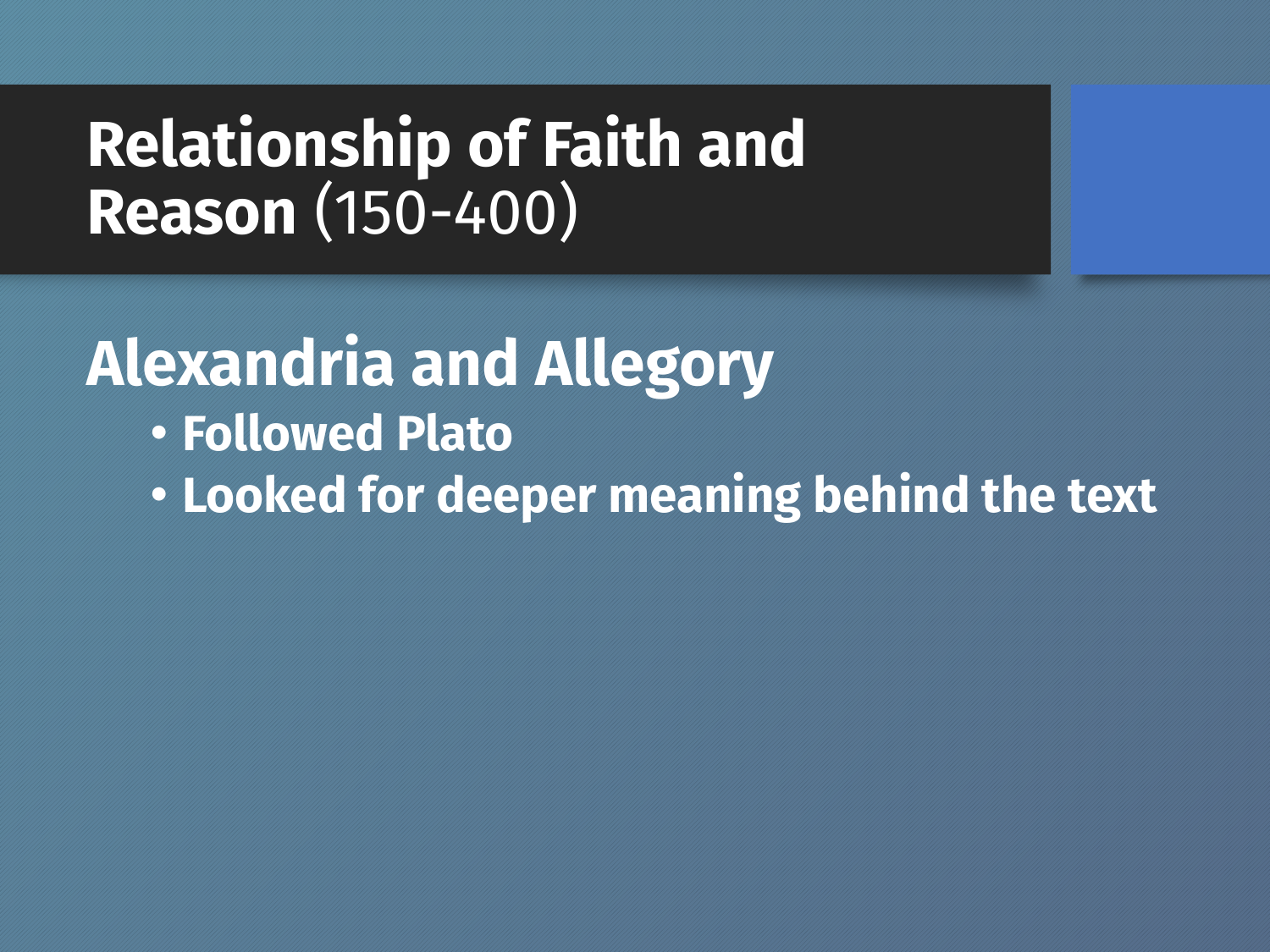

# Relationship of Faith and Reason (150-400)
Alexandria and Allegory
Followed Plato
Looked for deeper meaning behind the text